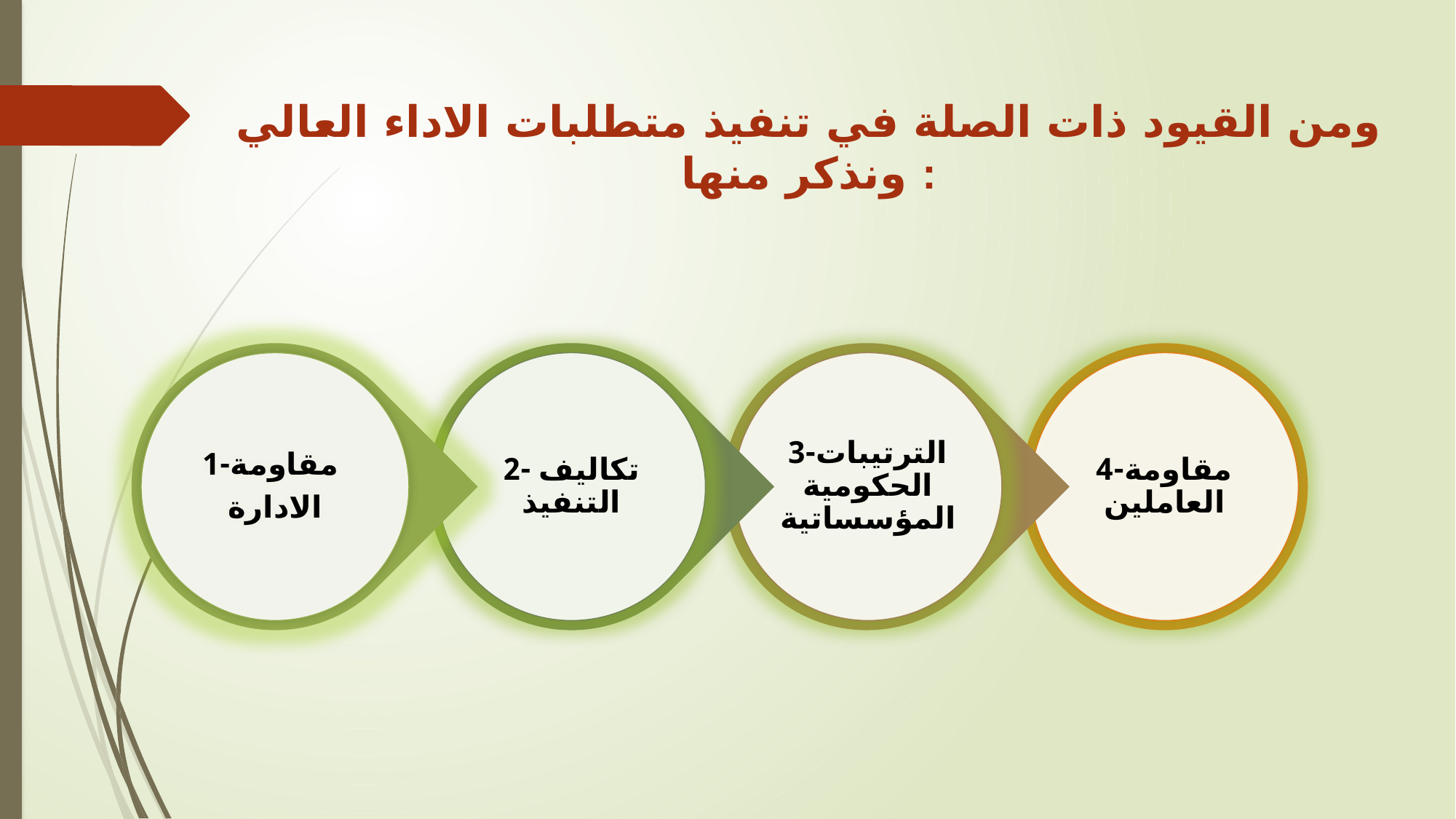

# ومن القيود ذات الصلة في تنفيذ متطلبات الاداء العالي ونذكر منها :
مقاومة-4 العاملين
الترتيبات-3 الحكومية المؤسساتية
تكاليف -2 التنفيذ
مقاومة-1
الادارة